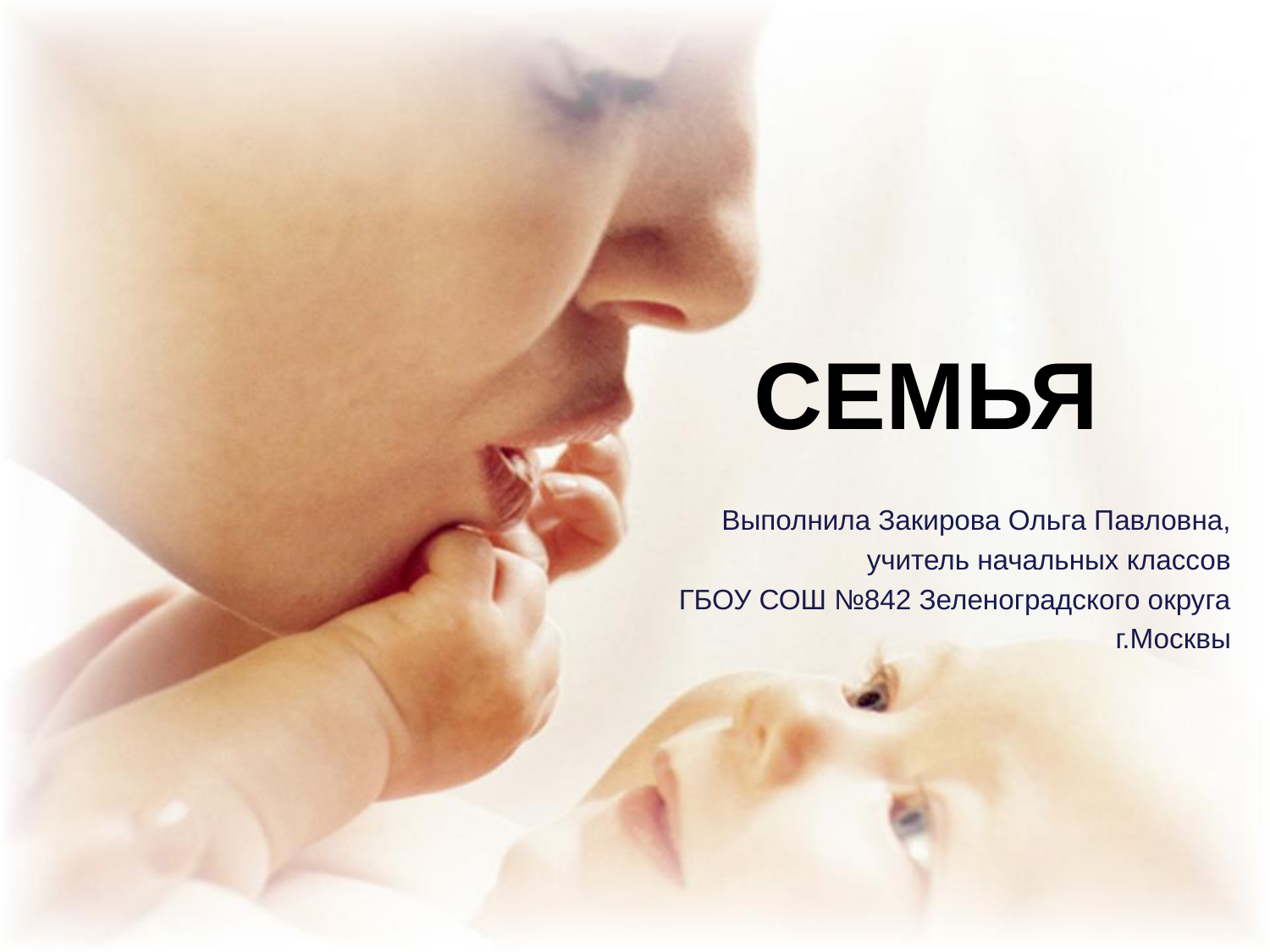

# СЕМЬЯ
Выполнила Закирова Ольга Павловна,
 учитель начальных классов
       ГБОУ СОШ №842 Зеленоградского округа
 г.Москвы